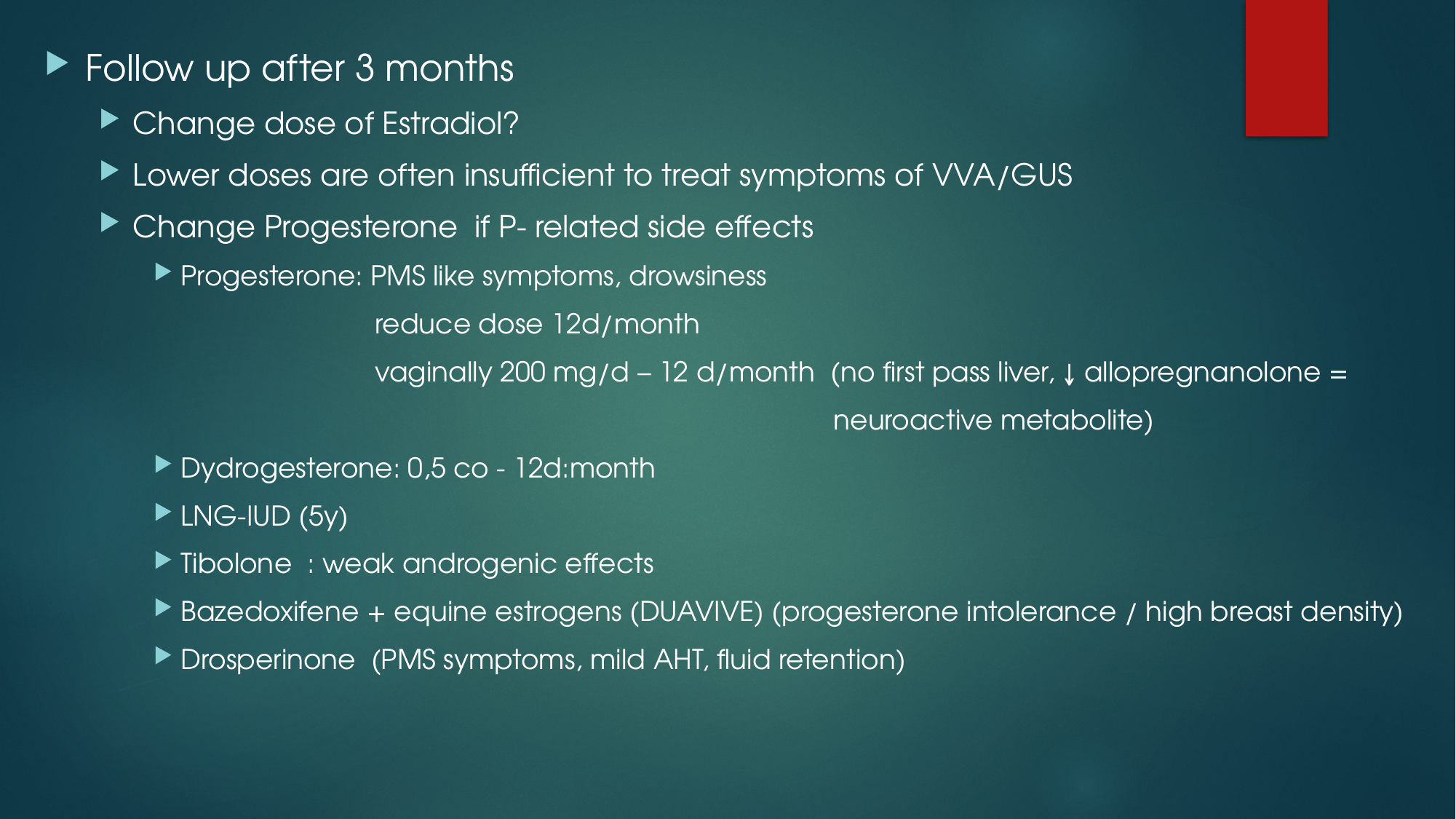

Follow up after 3 months
Change dose of Estradiol?
Lower doses are often insufficient to treat symptoms of VVA/GUS
Change Progesterone  if P- related side effects
Progesterone: PMS like symptoms, drowsiness
                             reduce dose 12d/month
                             vaginally 200 mg/d – 12 d/month  (no first pass liver, ↓ allopregnanolone =
                                                                                         neuroactive metabolite)
Dydrogesterone: 0,5 co - 12d:month
LNG-IUD (5y)
Tibolone  : weak androgenic effects
Bazedoxifene + equine estrogens (DUAVIVE) (progesterone intolerance / high breast density)
Drosperinone  (PMS symptoms, mild AHT, fluid retention)